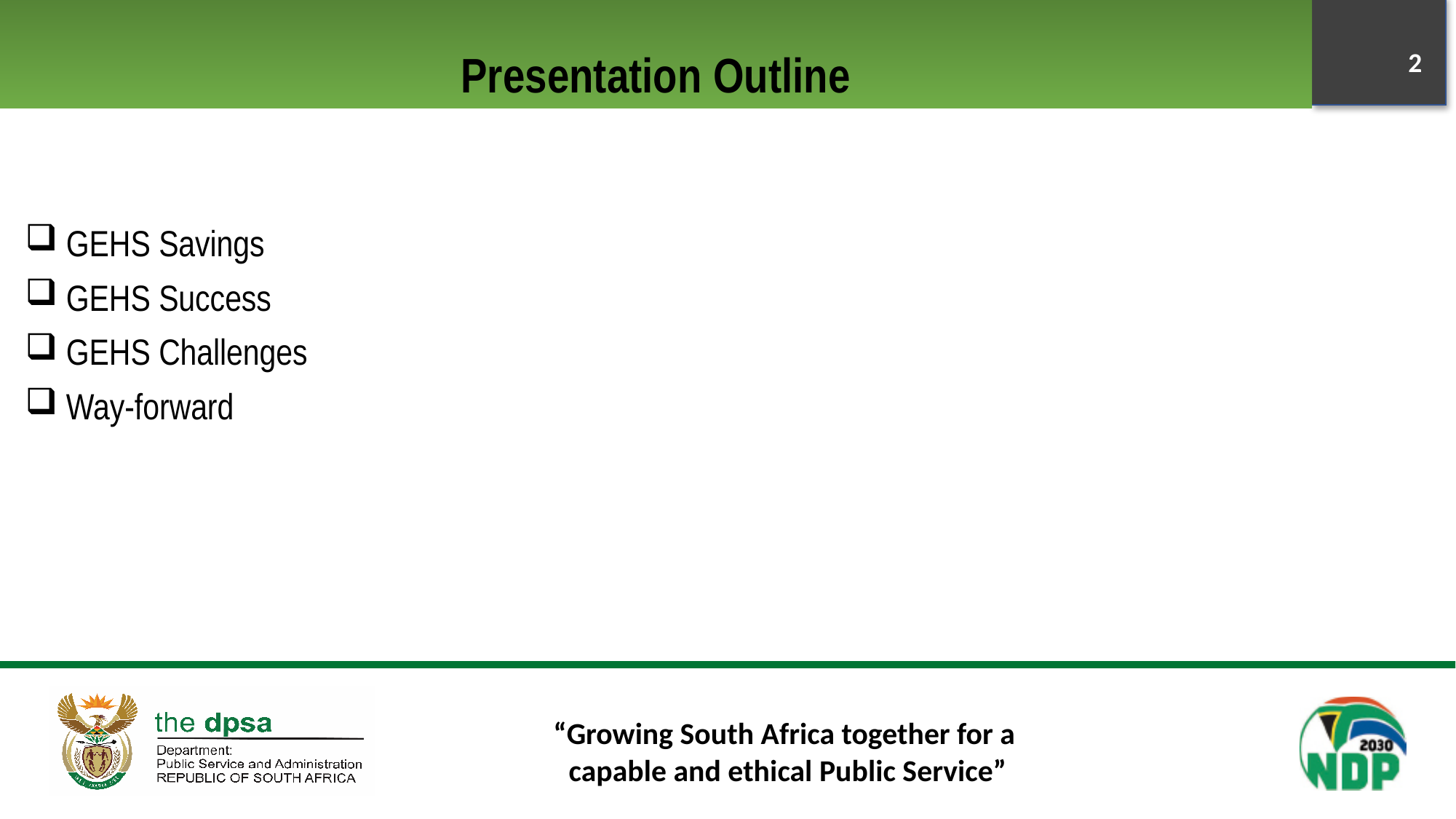

# Presentation Outline

2

GEHS Savings
GEHS Success
GEHS Challenges
Way-forward